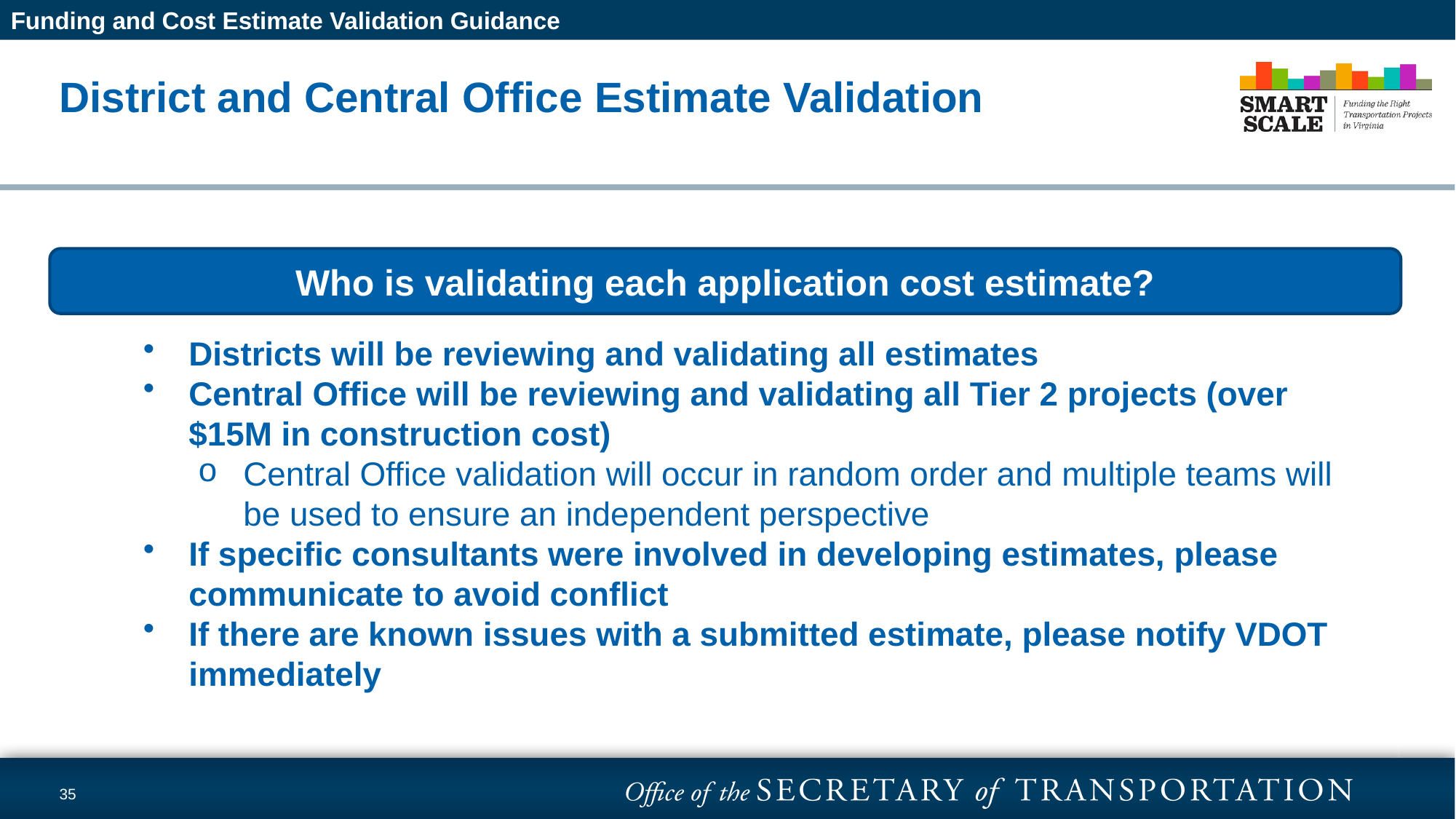

Funding and Cost Estimate Validation Guidance
# District and Central Office Estimate Validation
Who is validating each application cost estimate?
Districts will be reviewing and validating all estimates
Central Office will be reviewing and validating all Tier 2 projects (over $15M in construction cost)
Central Office validation will occur in random order and multiple teams will be used to ensure an independent perspective
If specific consultants were involved in developing estimates, please communicate to avoid conflict
If there are known issues with a submitted estimate, please notify VDOT immediately

35